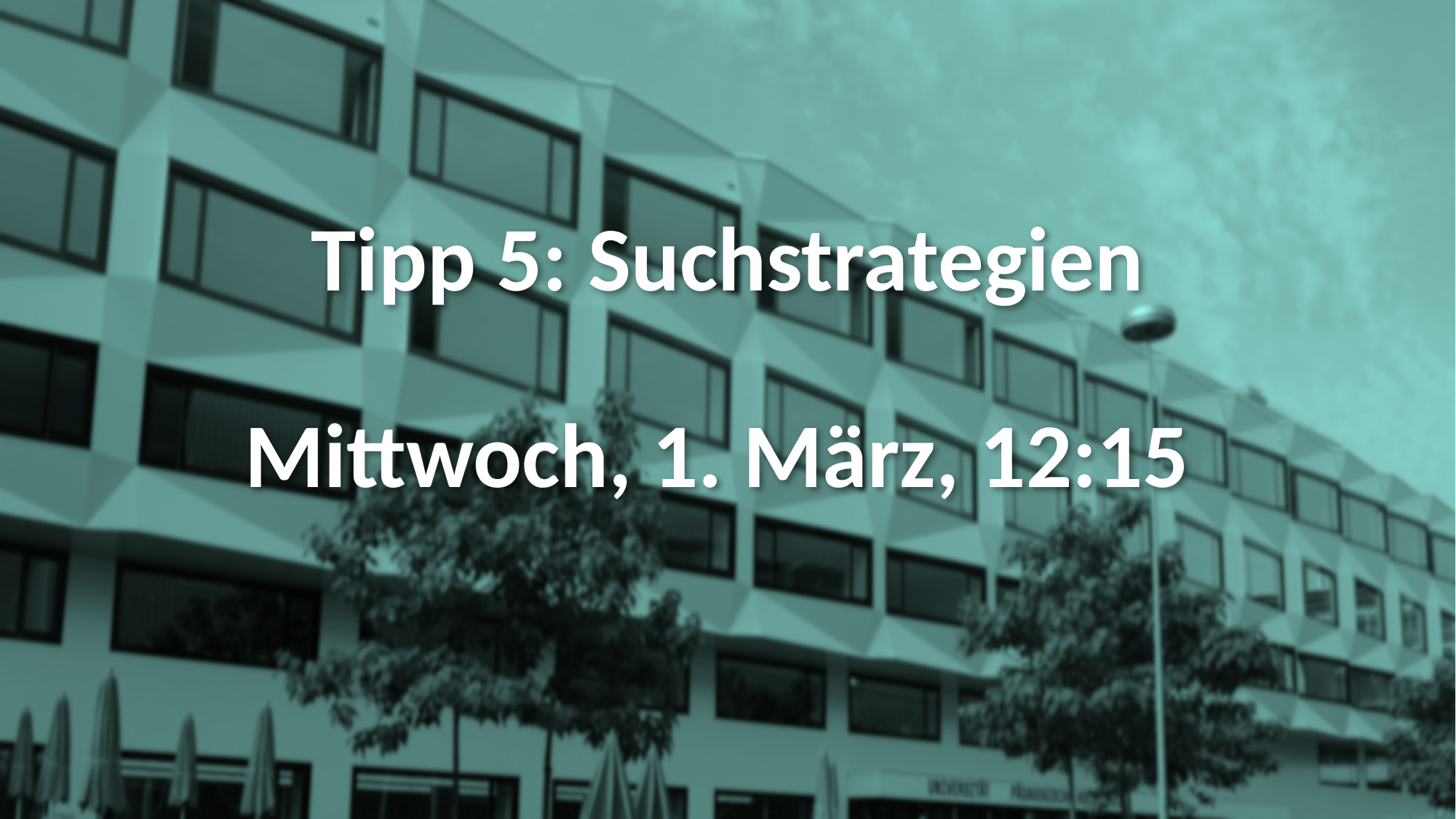

# Tipp 5: Suchstrategien Mittwoch, 1. März, 12:15